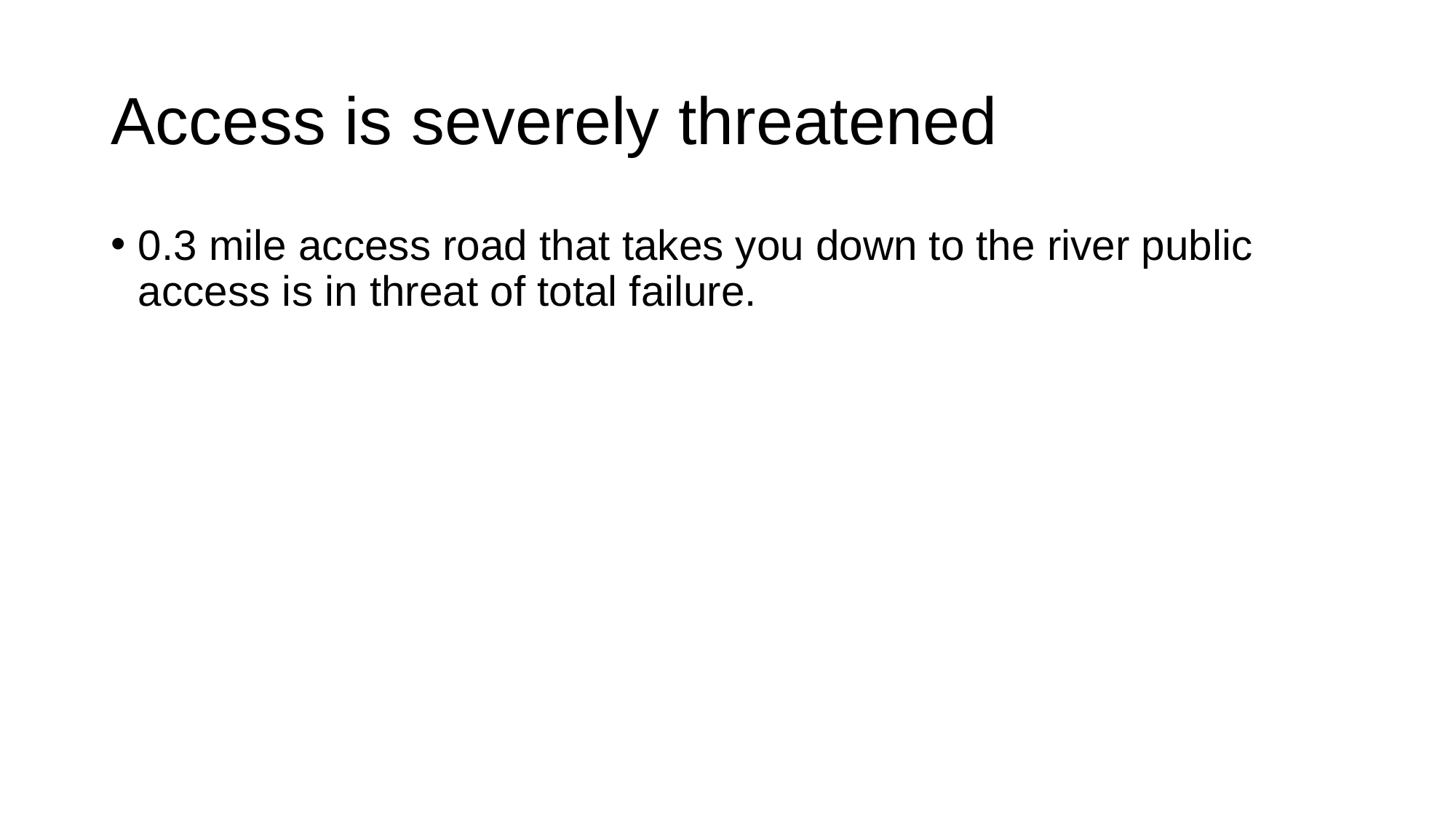

# Access is severely threatened
0.3 mile access road that takes you down to the river public access is in threat of total failure.